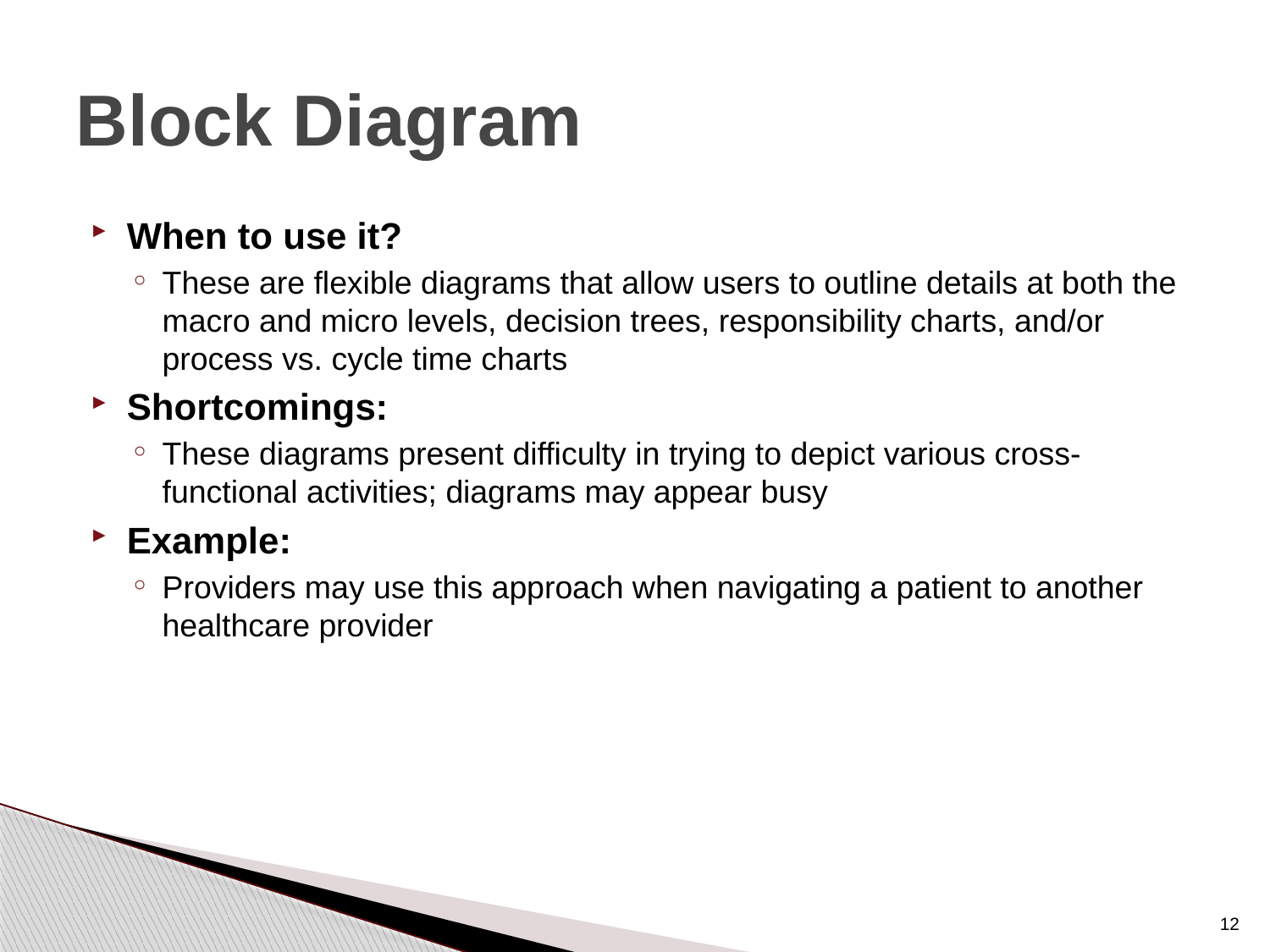

# Block Diagram
When to use it?
These are flexible diagrams that allow users to outline details at both the macro and micro levels, decision trees, responsibility charts, and/or process vs. cycle time charts
Shortcomings:
These diagrams present difficulty in trying to depict various cross-functional activities; diagrams may appear busy
Example:
Providers may use this approach when navigating a patient to another healthcare provider
12